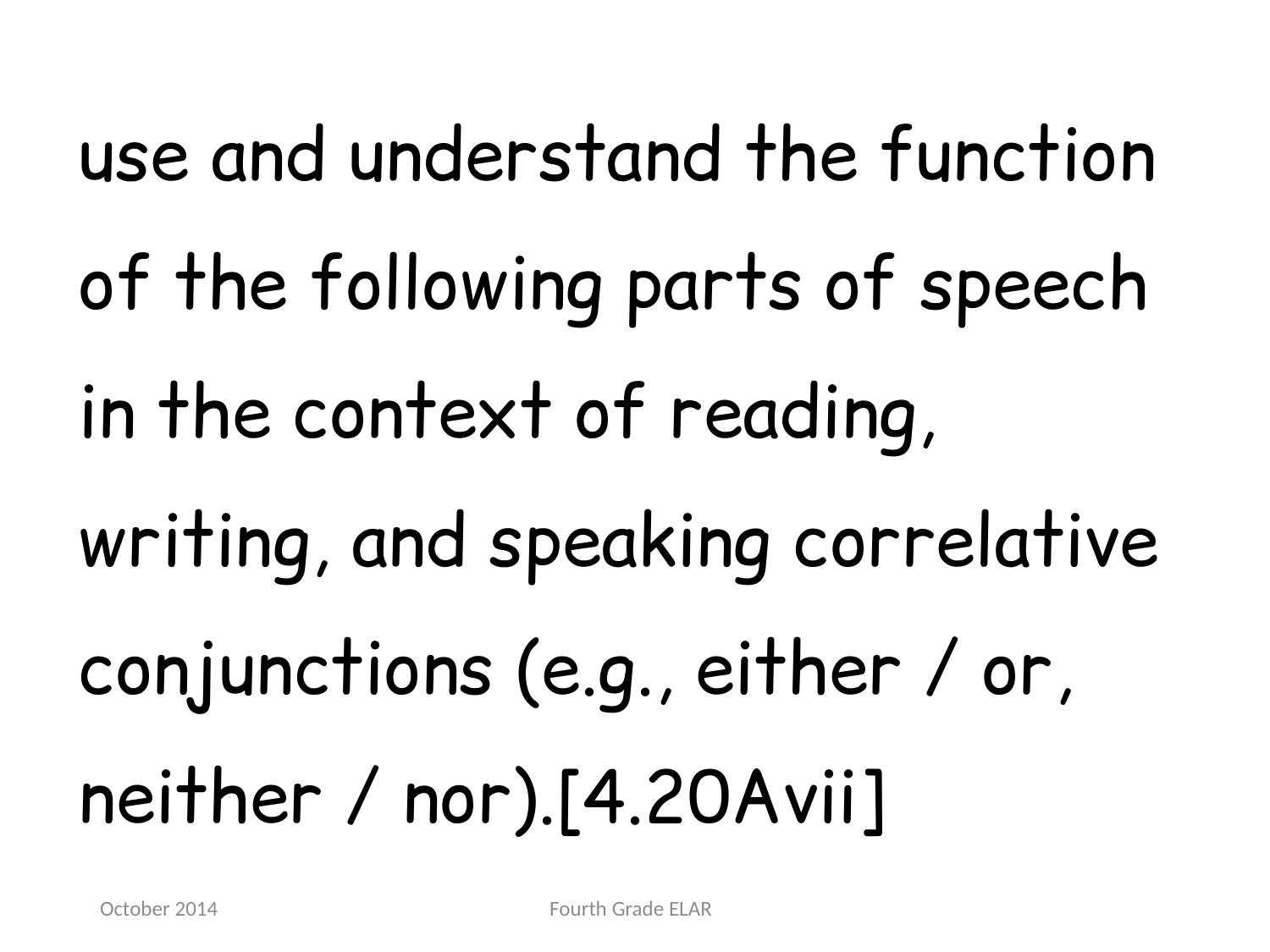

use and understand the function of the following parts of speech in the context of reading, writing, and speaking correlative conjunctions (e.g., either / or, neither / nor).[4.20Avii]
October 2014
Fourth Grade ELAR